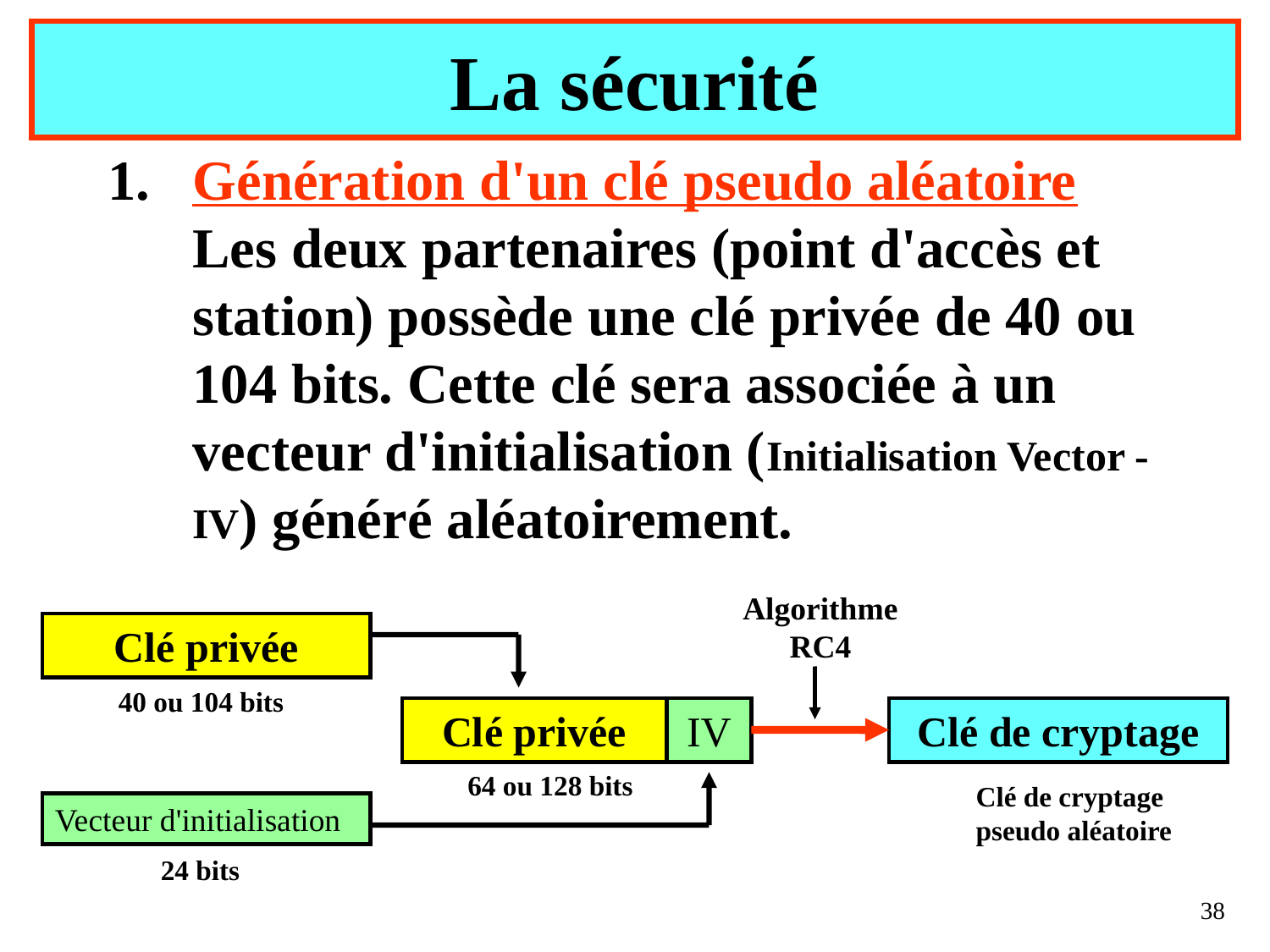

# La sécurité
Génération d'un clé pseudo aléatoire
Les deux partenaires (point d'accès et station) possède une clé privée de 40 ou 104 bits. Cette clé sera associée à un vecteur d'initialisation (Initialisation Vector - IV) généré aléatoirement.
Algorithme
RC4
Clé privée

40 ou 104 bits
Clé privée
IV
Clé de cryptage

64 ou 128 bits

Clé de cryptage
pseudo aléatoire
Vecteur d'initialisation

24 bits
38